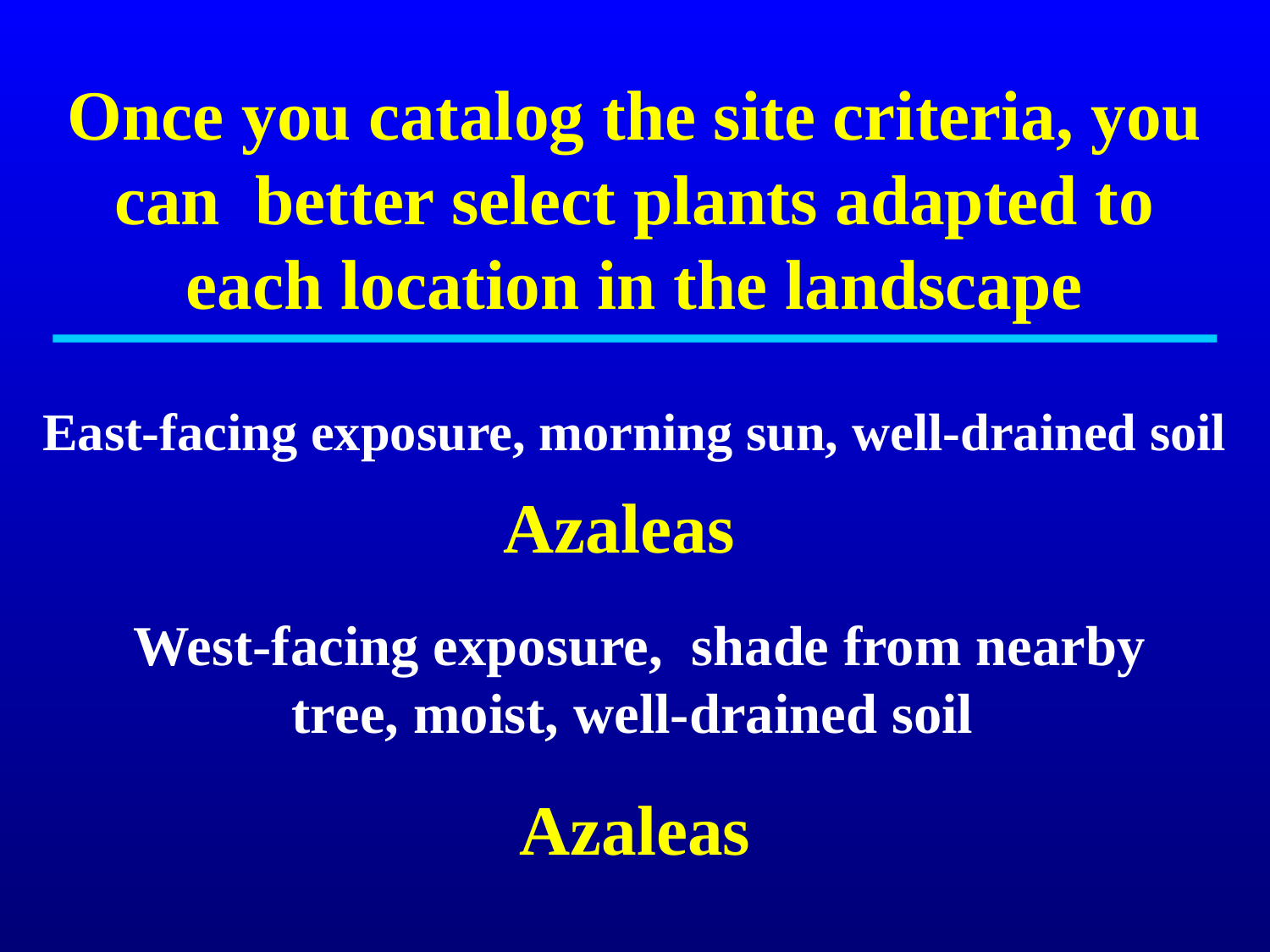

Once you catalog the site criteria, you can  better select plants adapted to each location in the landscape

East-facing exposure, morning sun, well-drained soil
Azaleas
West-facing exposure,  shade from nearby tree, moist, well-drained soil
Azaleas